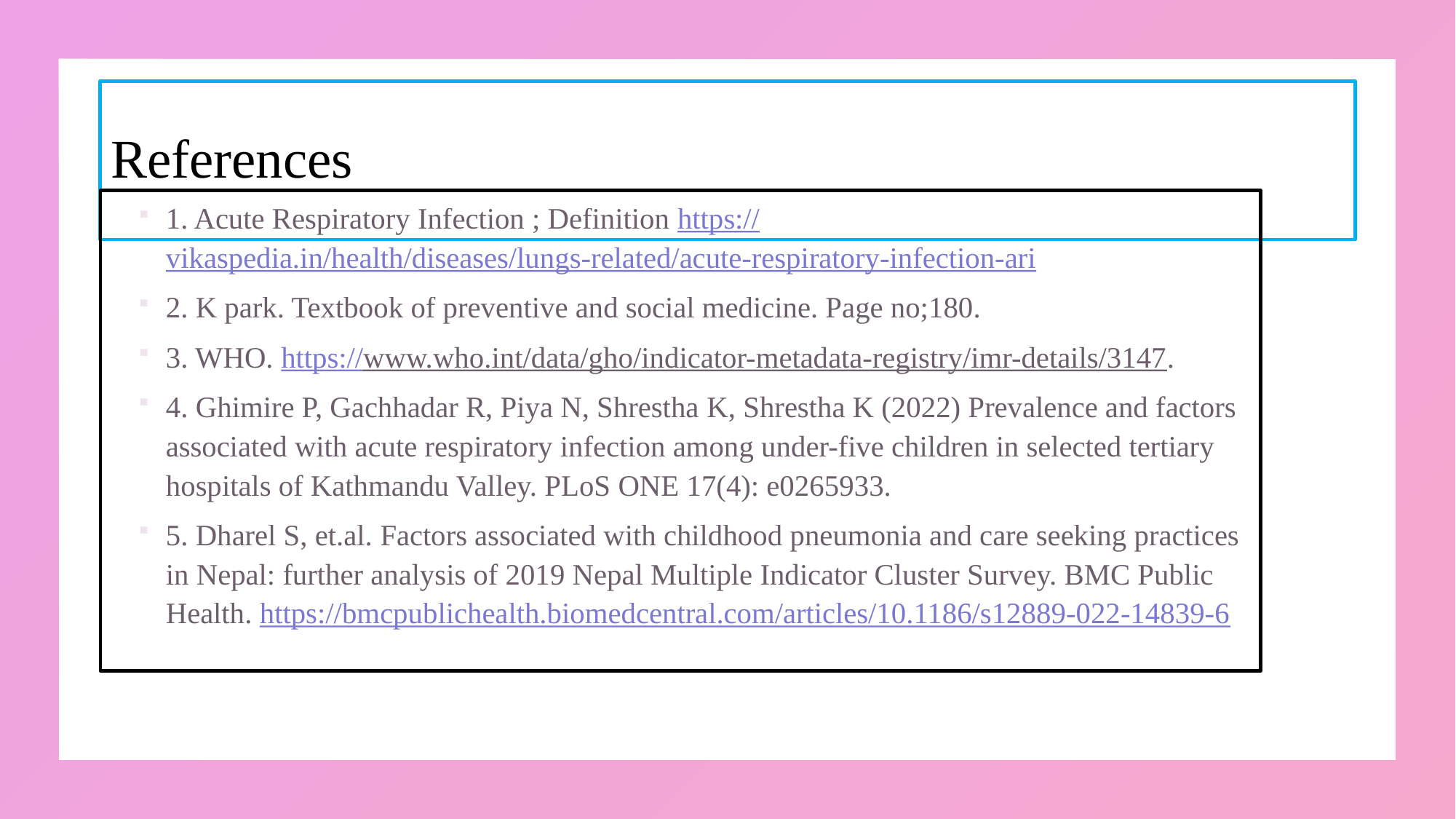

# References
1. Acute Respiratory Infection ; Definition https://vikaspedia.in/health/diseases/lungs-related/acute-respiratory-infection-ari
2. K park. Textbook of preventive and social medicine. Page no;180.
3. WHO. https://www.who.int/data/gho/indicator-metadata-registry/imr-details/3147.
4. Ghimire P, Gachhadar R, Piya N, Shrestha K, Shrestha K (2022) Prevalence and factors associated with acute respiratory infection among under-five children in selected tertiary hospitals of Kathmandu Valley. PLoS ONE 17(4): e0265933.
5. Dharel S, et.al. Factors associated with childhood pneumonia and care seeking practices in Nepal: further analysis of 2019 Nepal Multiple Indicator Cluster Survey. BMC Public Health. https://bmcpublichealth.biomedcentral.com/articles/10.1186/s12889-022-14839-6